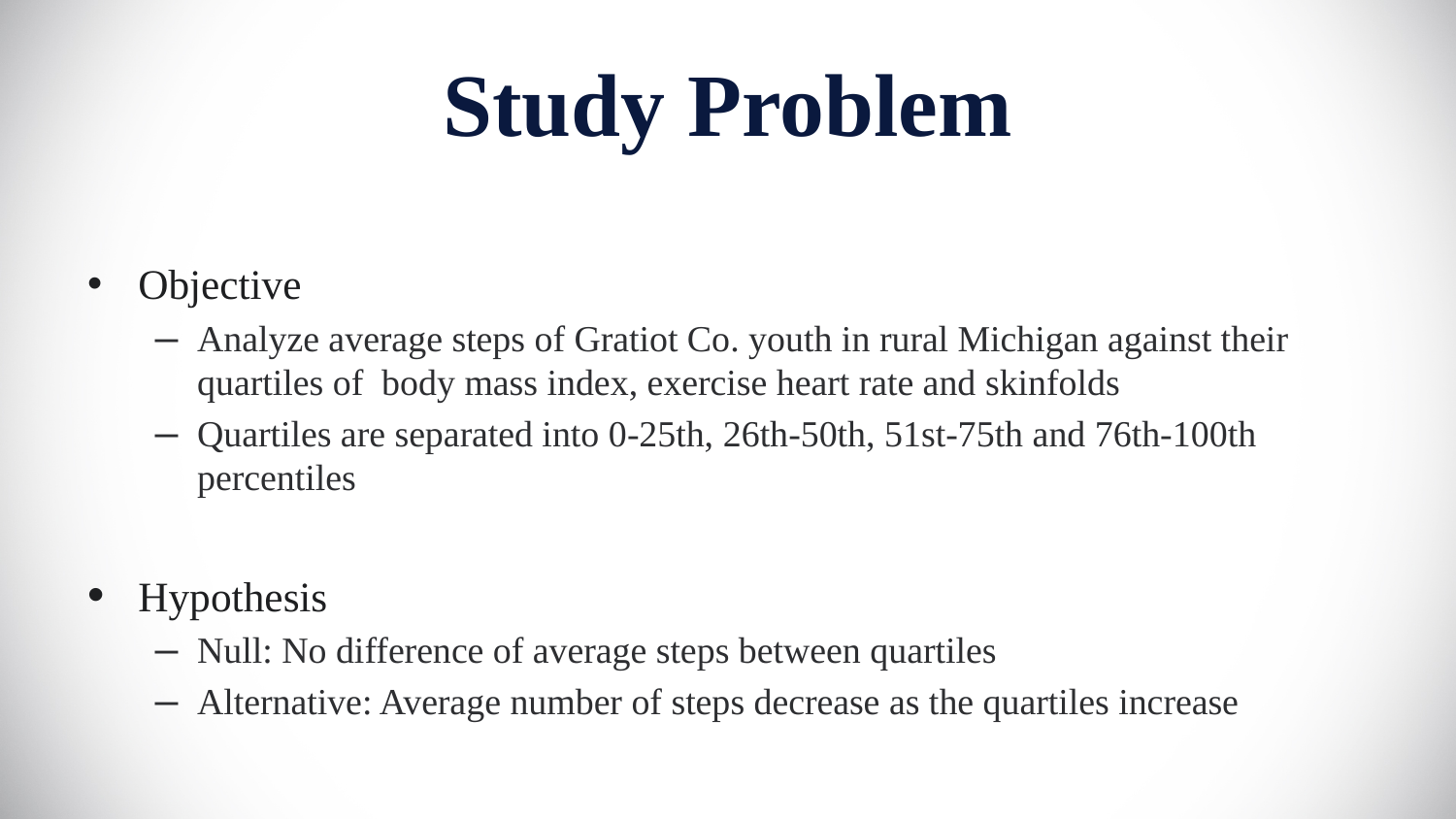

# Study Problem

Objective
Analyze average steps of Gratiot Co. youth in rural Michigan against their quartiles of  body mass index, exercise heart rate and skinfolds
Quartiles are separated into 0-25th, 26th-50th, 51st-75th and 76th-100th percentiles

Hypothesis
Null: No difference of average steps between quartiles
Alternative: Average number of steps decrease as the quartiles increase